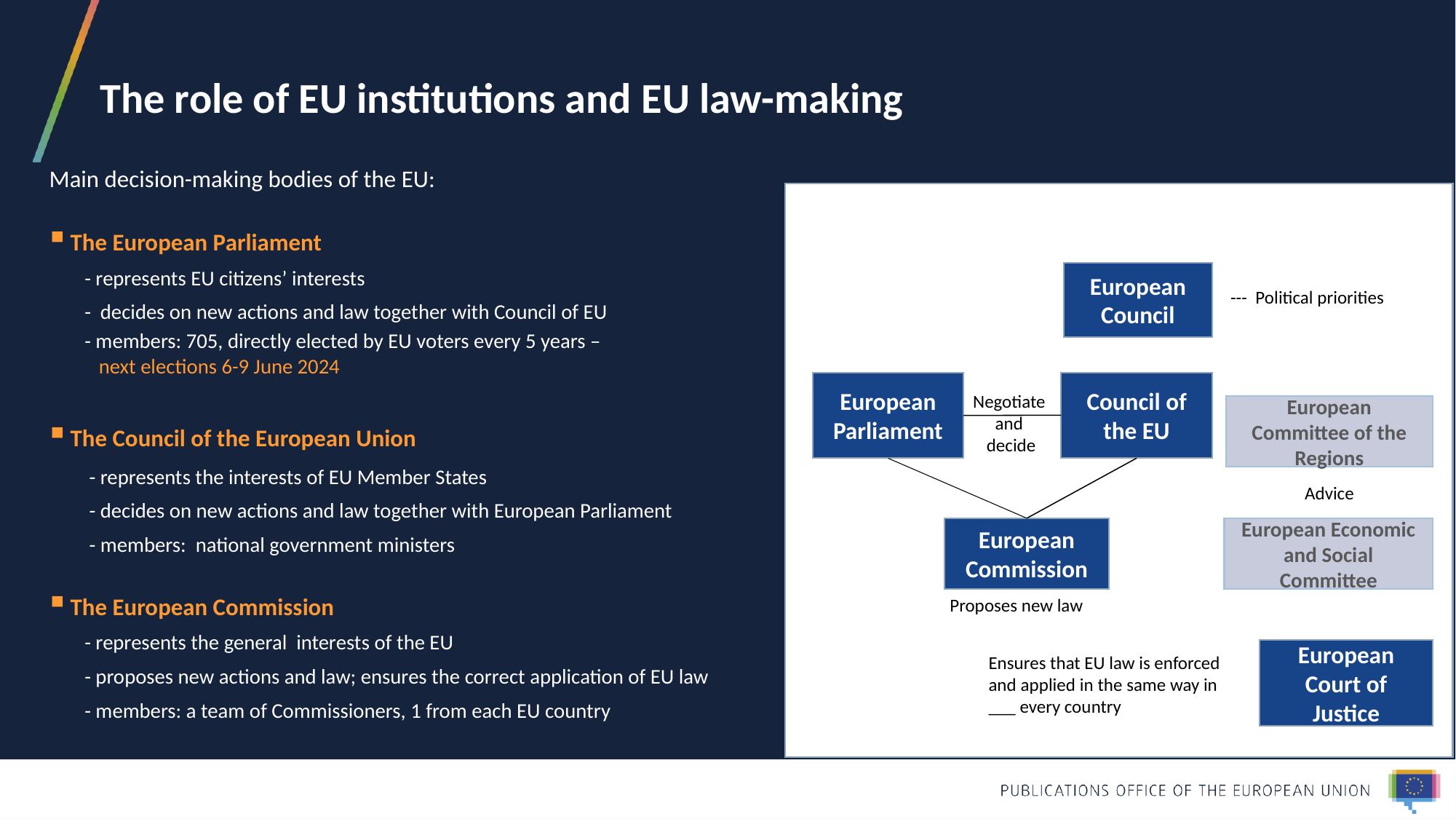

# The role of EU institutions and EU law-making
Main decision-making bodies of the EU:
The European Parliament
   - represents EU citizens’ interests
   -  decides on new actions and law together with Council of EU
   - members: 705, directly elected by EU voters every 5 years –
      next elections 6-9 June 2024

The Council of the European Union
    - represents the interests of EU Member States
    - decides on new actions and law together with European Parliament
    - members:  national government ministers

The European Commission
   - represents the general  interests of the EU
   - proposes new actions and law; ensures the correct application of EU law
   - members: a team of Commissioners, 1 from each EU country

European Council
---  Political priorities
Council of the EU
European Parliament
Negotiate
and  decide
European Committee of the Regions
Advice
European Economic and Social Committee
European Commission

European Court of Justice
   Proposes new law
Ensures that EU law is enforced and applied in the same way in ___ every country